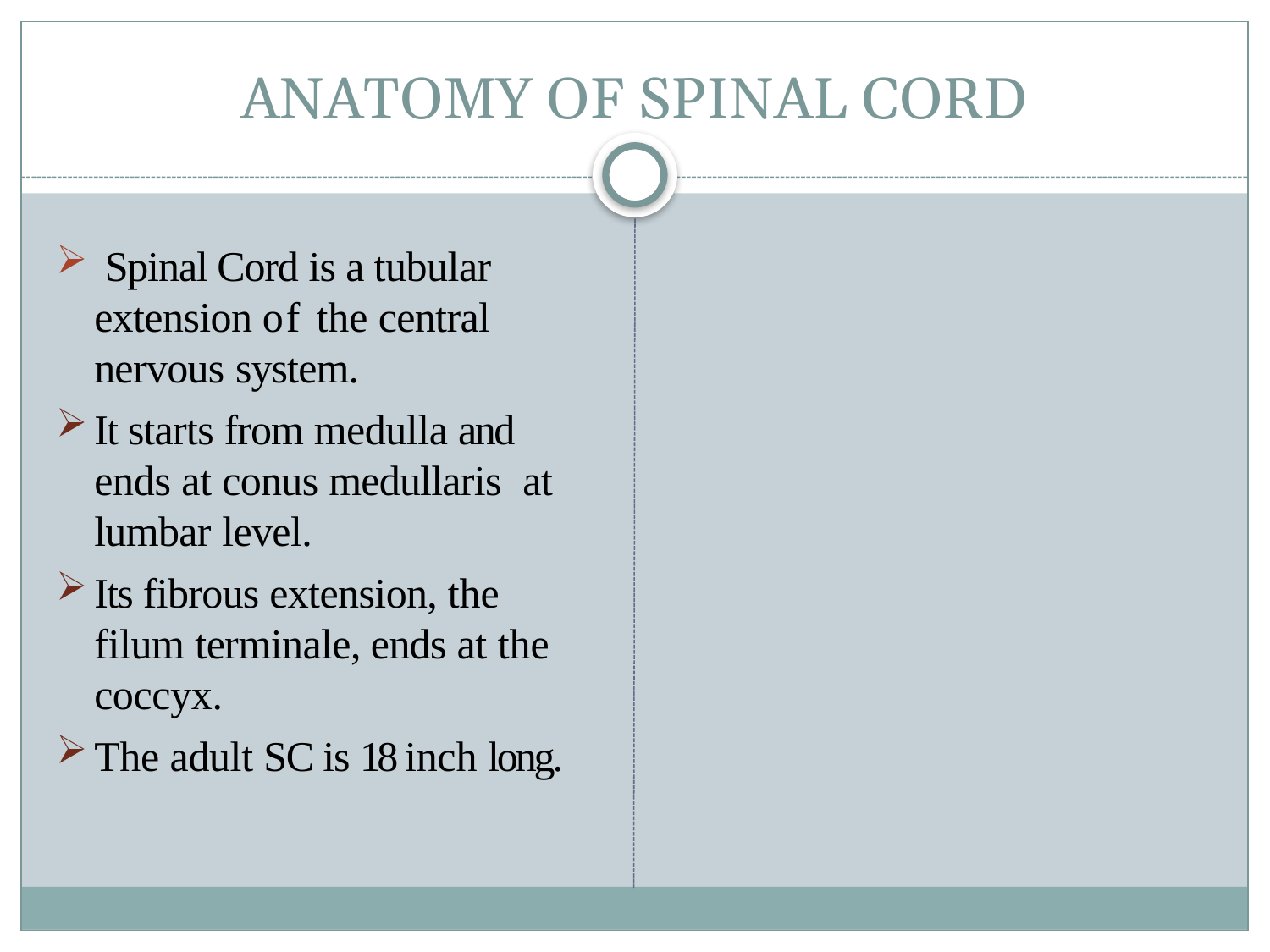

# ANATOMY OF SPINAL CORD

 Spinal Cord is a tubular extension o    f      the central nervous system.
It starts from medulla and ends at conus medullaris   at lumbar level.
Its fibrous extension, the  filum terminale, ends at the  coccyx.
The adult SC is 18 inch long.